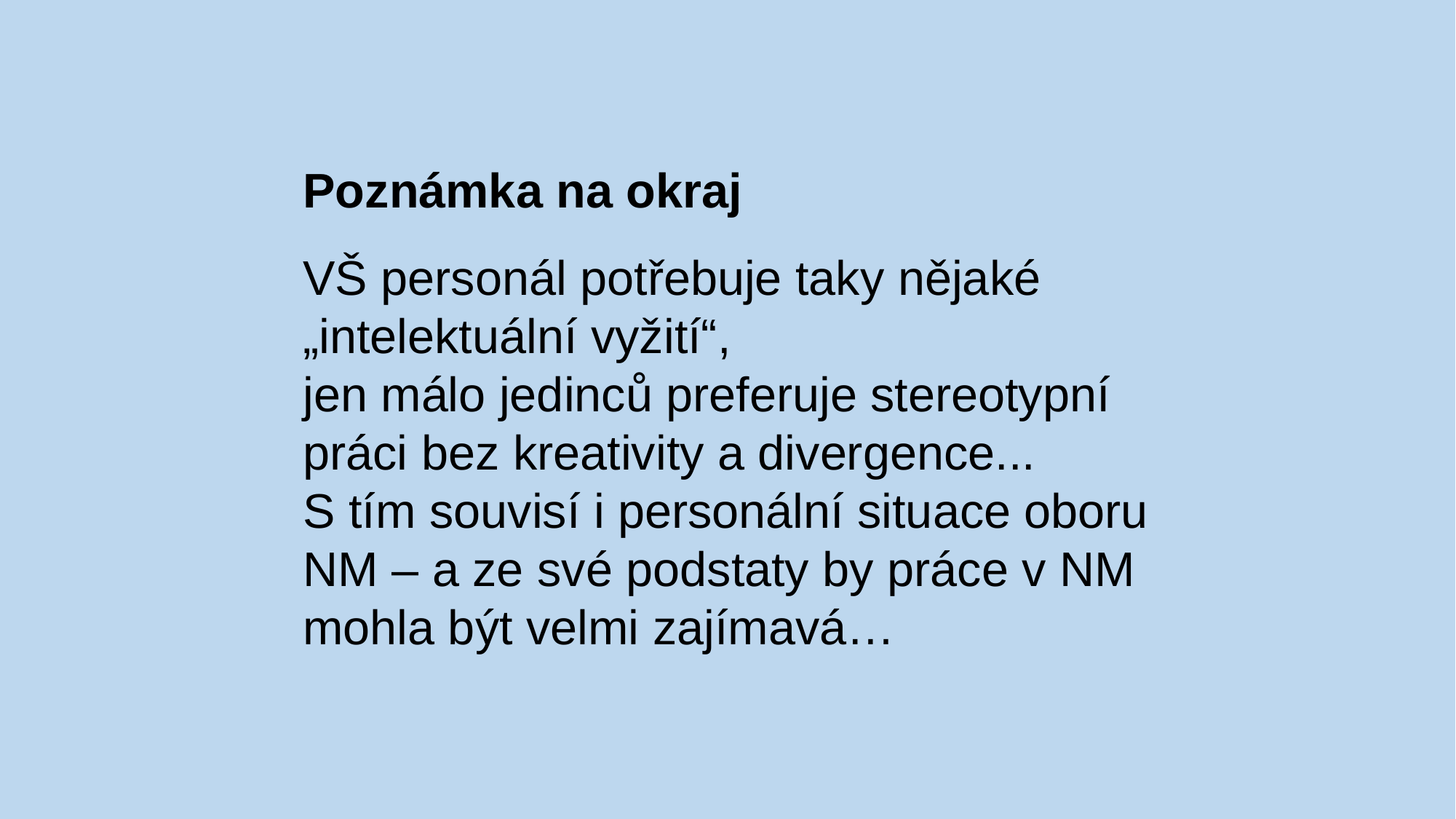

Poznámka na okraj

VŠ personál potřebuje taky nějaké „intelektuální vyžití“,
jen málo jedinců preferuje stereotypní práci bez kreativity a divergence...
S tím souvisí i personální situace oboru NM – a ze své podstaty by práce v NM mohla být velmi zajímavá…